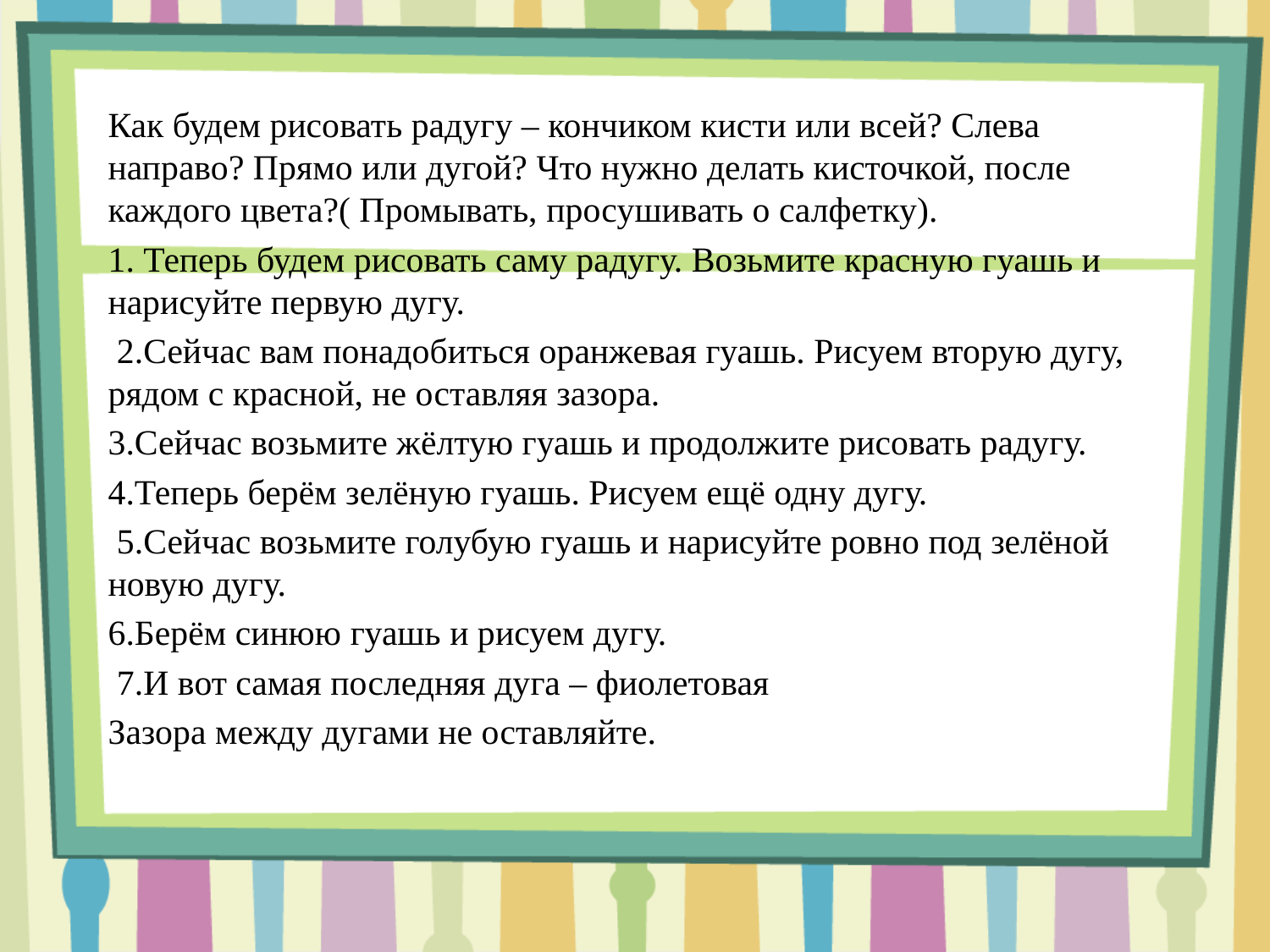

Как будем рисовать радугу – кончиком кисти или всей? Слева направо? Прямо или дугой? Что нужно делать кисточкой, после каждого цвета?( Промывать, просушивать о салфетку).
1. Теперь будем рисовать саму радугу. Возьмите красную гуашь и нарисуйте первую дугу.
 2.Сейчас вам понадобиться оранжевая гуашь. Рисуем вторую дугу, рядом с красной, не оставляя зазора.
3.Сейчас возьмите жёлтую гуашь и продолжите рисовать радугу.
4.Теперь берём зелёную гуашь. Рисуем ещё одну дугу.
 5.Сейчас возьмите голубую гуашь и нарисуйте ровно под зелёной новую дугу.
6.Берём синюю гуашь и рисуем дугу.
 7.И вот самая последняя дуга – фиолетовая
Зазора между дугами не оставляйте.